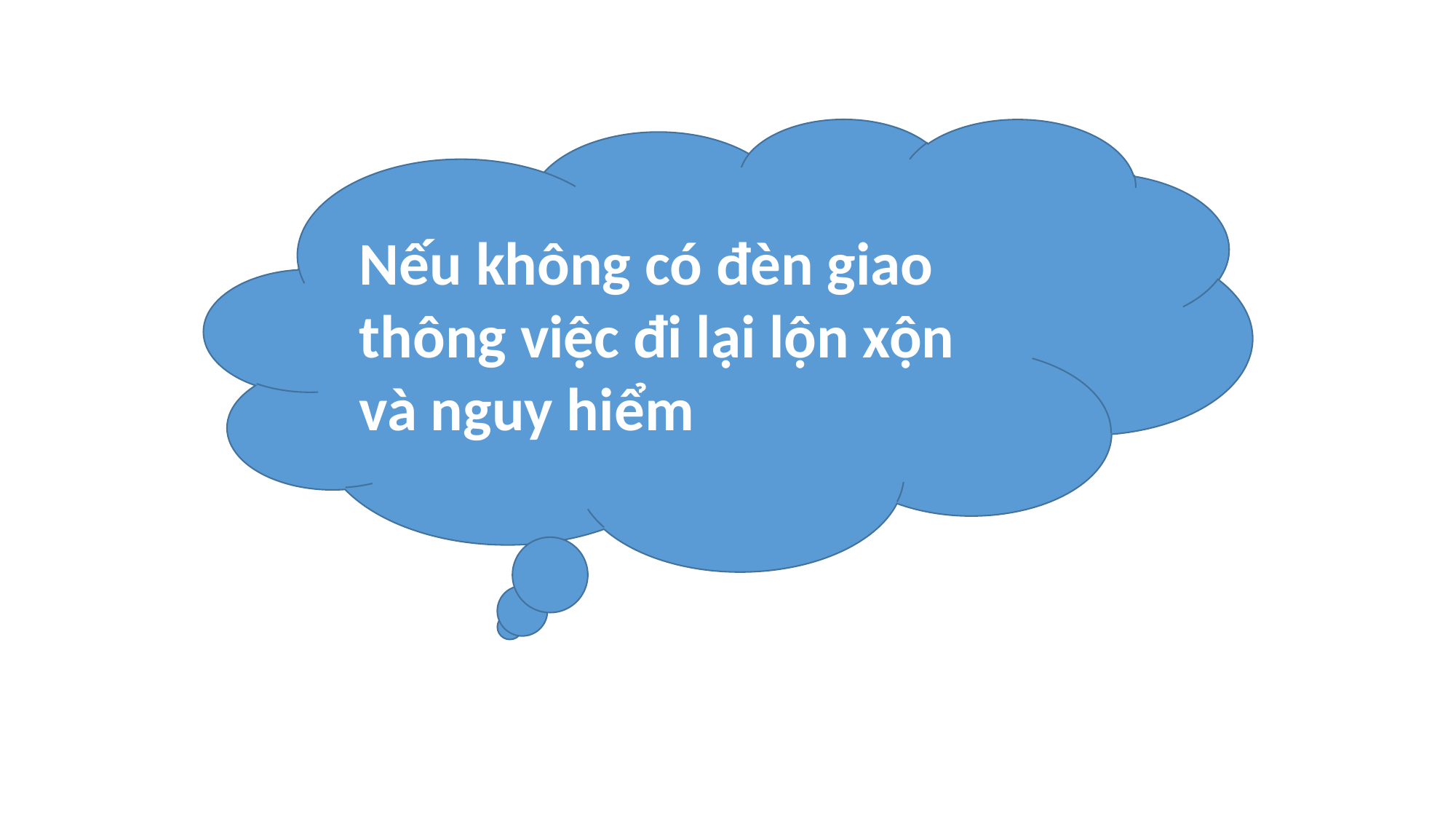

Nếu không có đèn giao thông việc đi lại lộn xộn và nguy hiểm